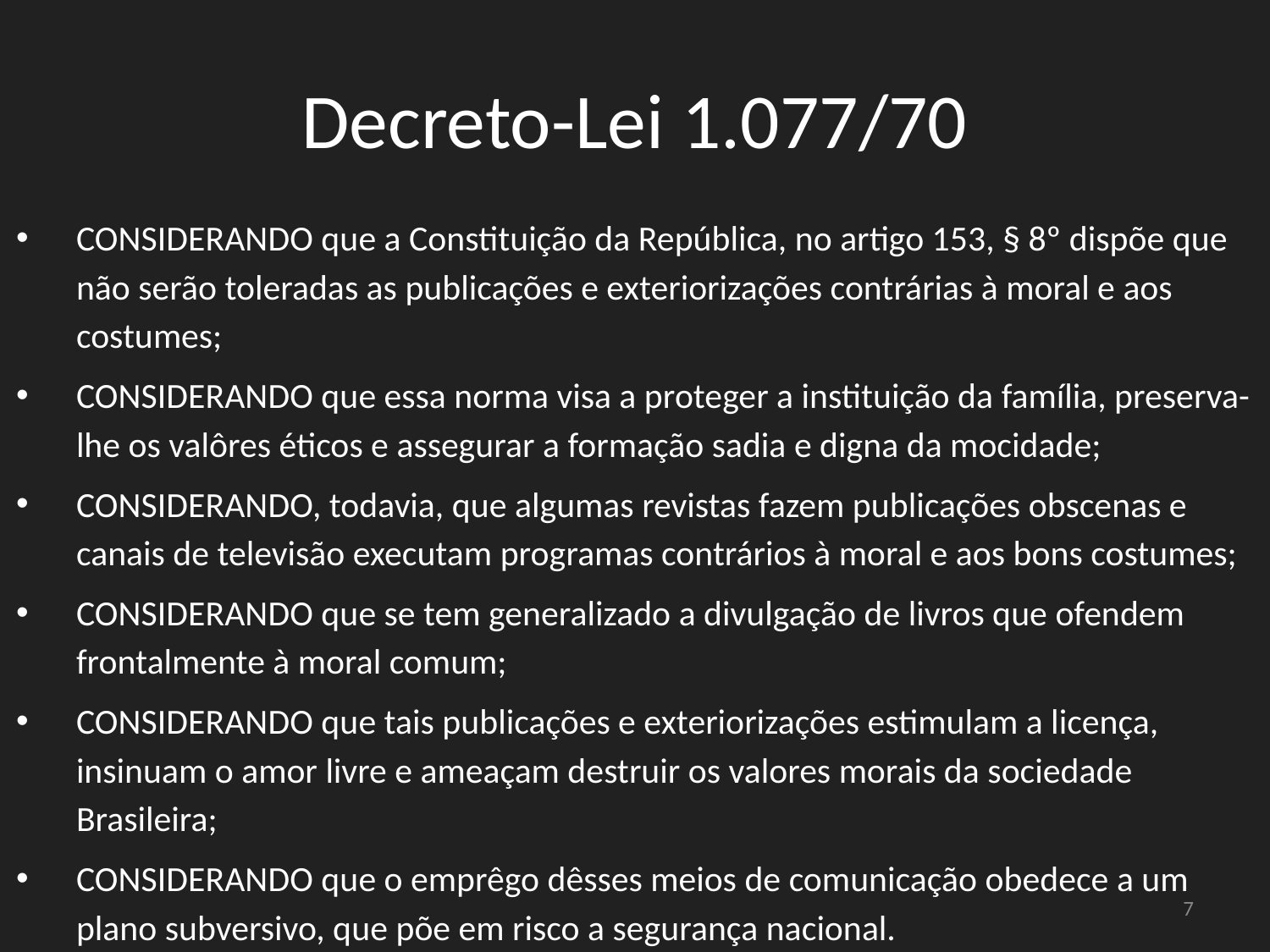

# Decreto-Lei 1.077/70
CONSIDERANDO que a Constituição da República, no artigo 153, § 8º dispõe que não serão toleradas as publicações e exteriorizações contrárias à moral e aos costumes;
CONSIDERANDO que essa norma visa a proteger a instituição da família, preserva-lhe os valôres éticos e assegurar a formação sadia e digna da mocidade;
CONSIDERANDO, todavia, que algumas revistas fazem publicações obscenas e canais de televisão executam programas contrários à moral e aos bons costumes;
CONSIDERANDO que se tem generalizado a divulgação de livros que ofendem frontalmente à moral comum;
CONSIDERANDO que tais publicações e exteriorizações estimulam a licença, insinuam o amor livre e ameaçam destruir os valores morais da sociedade Brasileira;
CONSIDERANDO que o emprêgo dêsses meios de comunicação obedece a um plano subversivo, que põe em risco a segurança nacional.

7